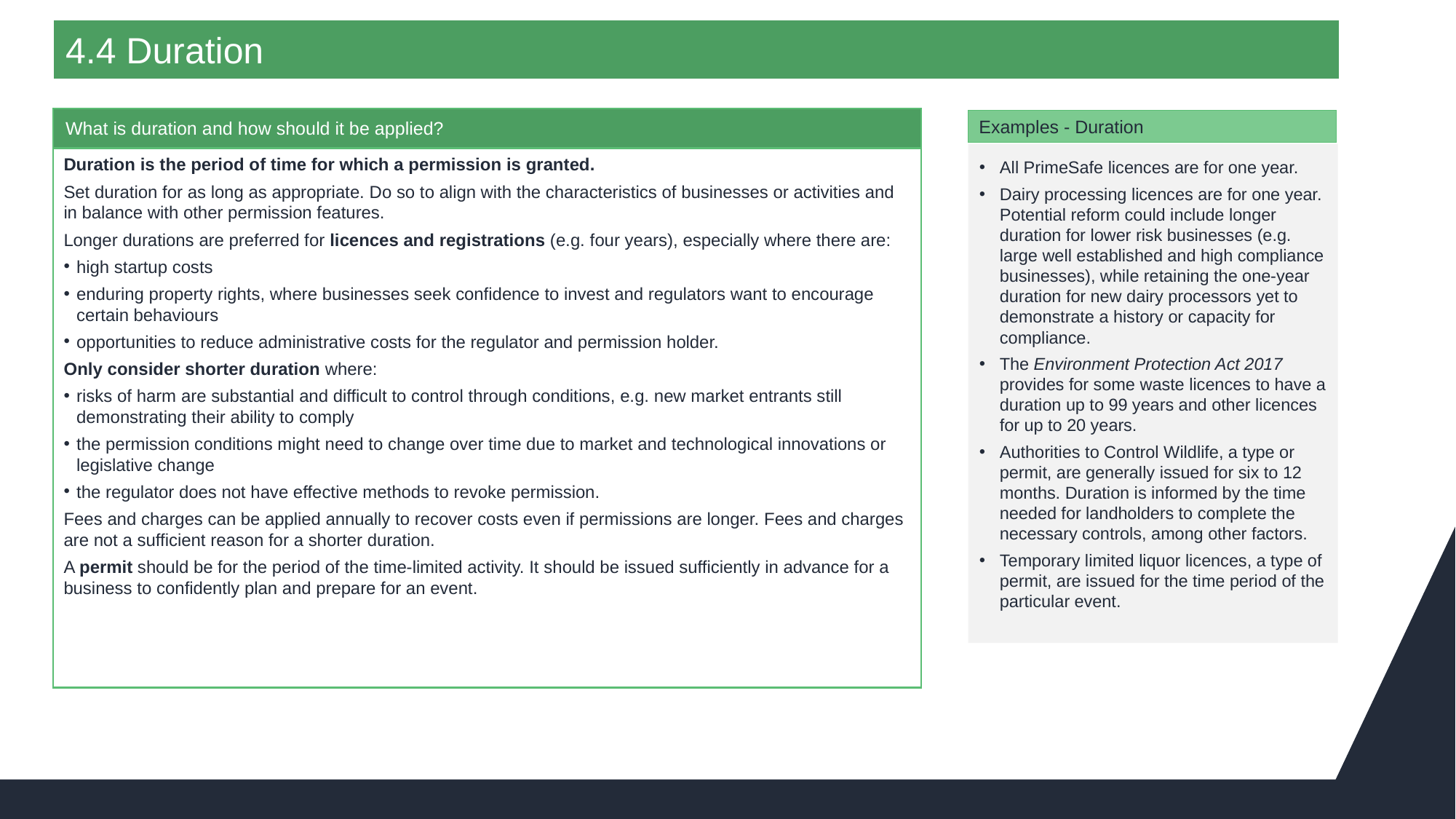

#
4.4 Duration
What is duration and how should it be applied?
Examples - Duration
All PrimeSafe licences are for one year.
Dairy processing licences are for one year. Potential reform could include longer duration for lower risk businesses (e.g. large well established and high compliance businesses), while retaining the one-year duration for new dairy processors yet to demonstrate a history or capacity for compliance.
The Environment Protection Act 2017 provides for some waste licences to have a duration up to 99 years and other licences for up to 20 years.
Authorities to Control Wildlife, a type or permit, are generally issued for six to 12 months. Duration is informed by the time needed for landholders to complete the necessary controls, among other factors.
Temporary limited liquor licences, a type of permit, are issued for the time period of the particular event.

Duration is the period of time for which a permission is granted.
Set duration for as long as appropriate. Do so to align with the characteristics of businesses or activities and in balance with other permission features.
Longer durations are preferred for licences and registrations (e.g. four years), especially where there are:
high startup costs
enduring property rights, where businesses seek confidence to invest and regulators want to encourage certain behaviours
opportunities to reduce administrative costs for the regulator and permission holder.
Only consider shorter duration where:
risks of harm are substantial and difficult to control through conditions, e.g. new market entrants still demonstrating their ability to comply
the permission conditions might need to change over time due to market and technological innovations or legislative change
the regulator does not have effective methods to revoke permission.
Fees and charges can be applied annually to recover costs even if permissions are longer. Fees and charges are not a sufficient reason for a shorter duration.
A permit should be for the period of the time-limited activity. It should be issued sufficiently in advance for a business to confidently plan and prepare for an event.